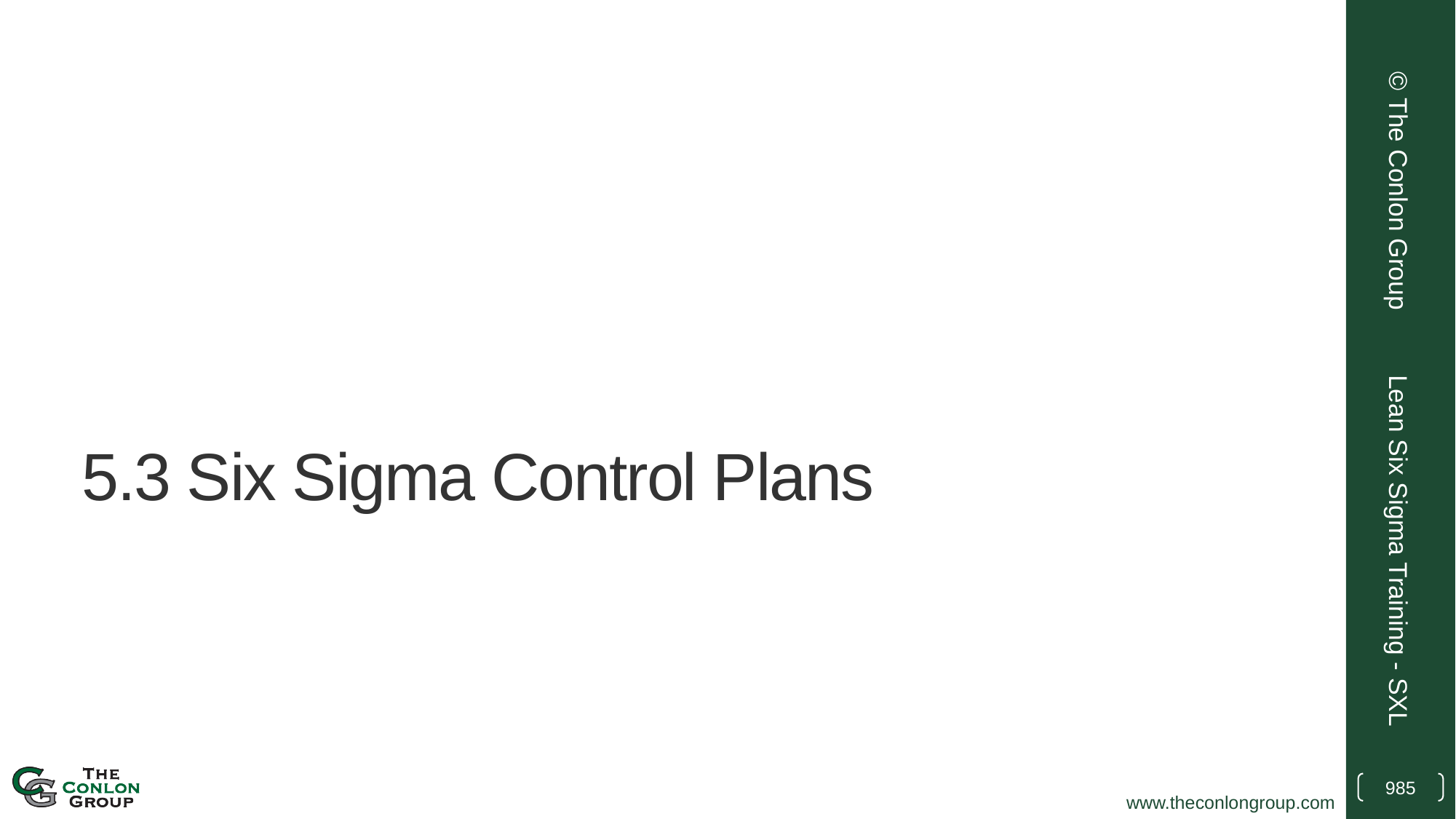

© The Conlon Group
# 5.3 Six Sigma Control Plans
Lean Six Sigma Training - SXL
985